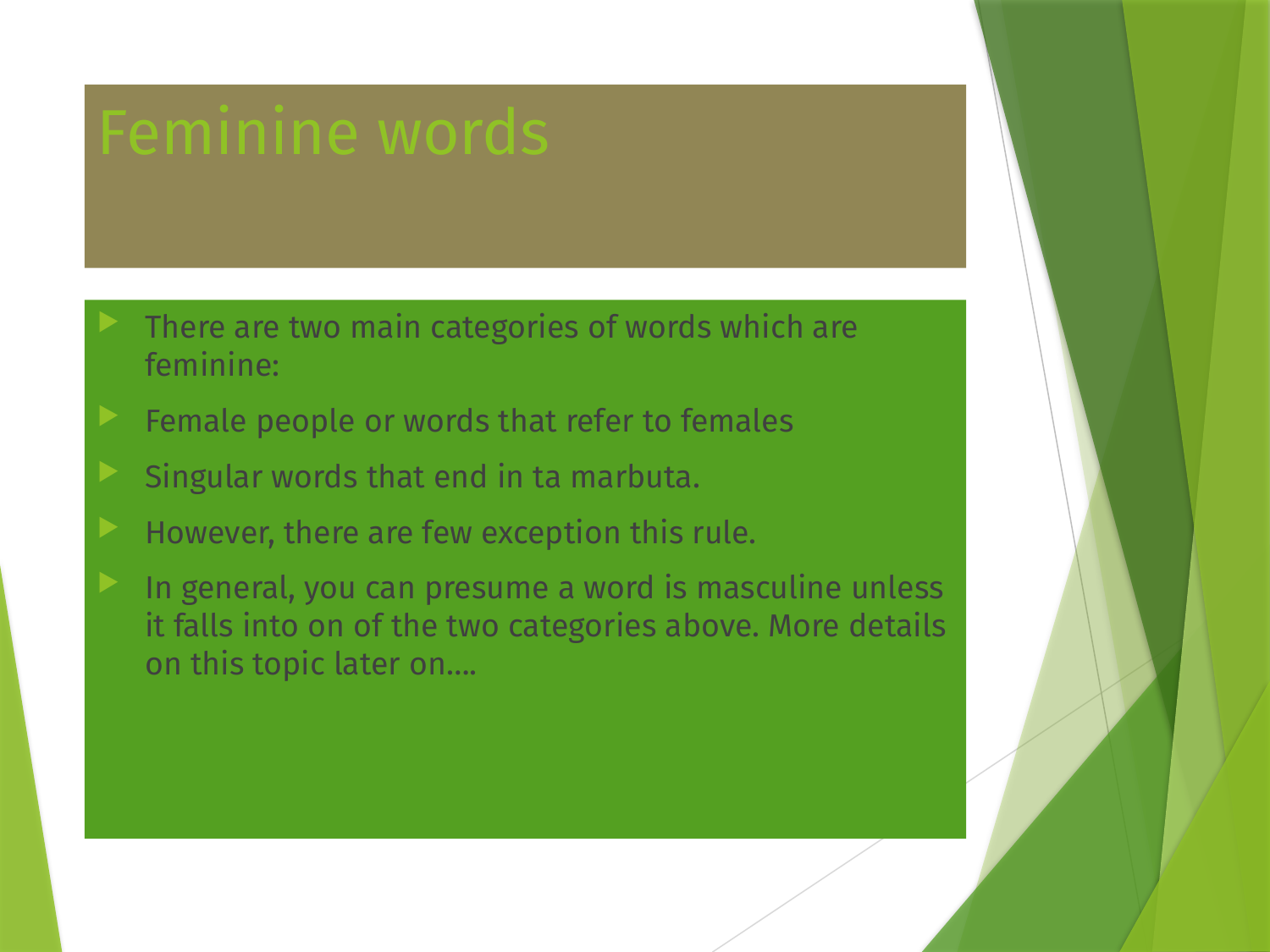

# Feminine words
There are two main categories of words which are feminine:
Female people or words that refer to females
Singular words that end in ta marbuta.
However, there are few exception this rule.
In general, you can presume a word is masculine unless it falls into on of the two categories above. More details on this topic later on….